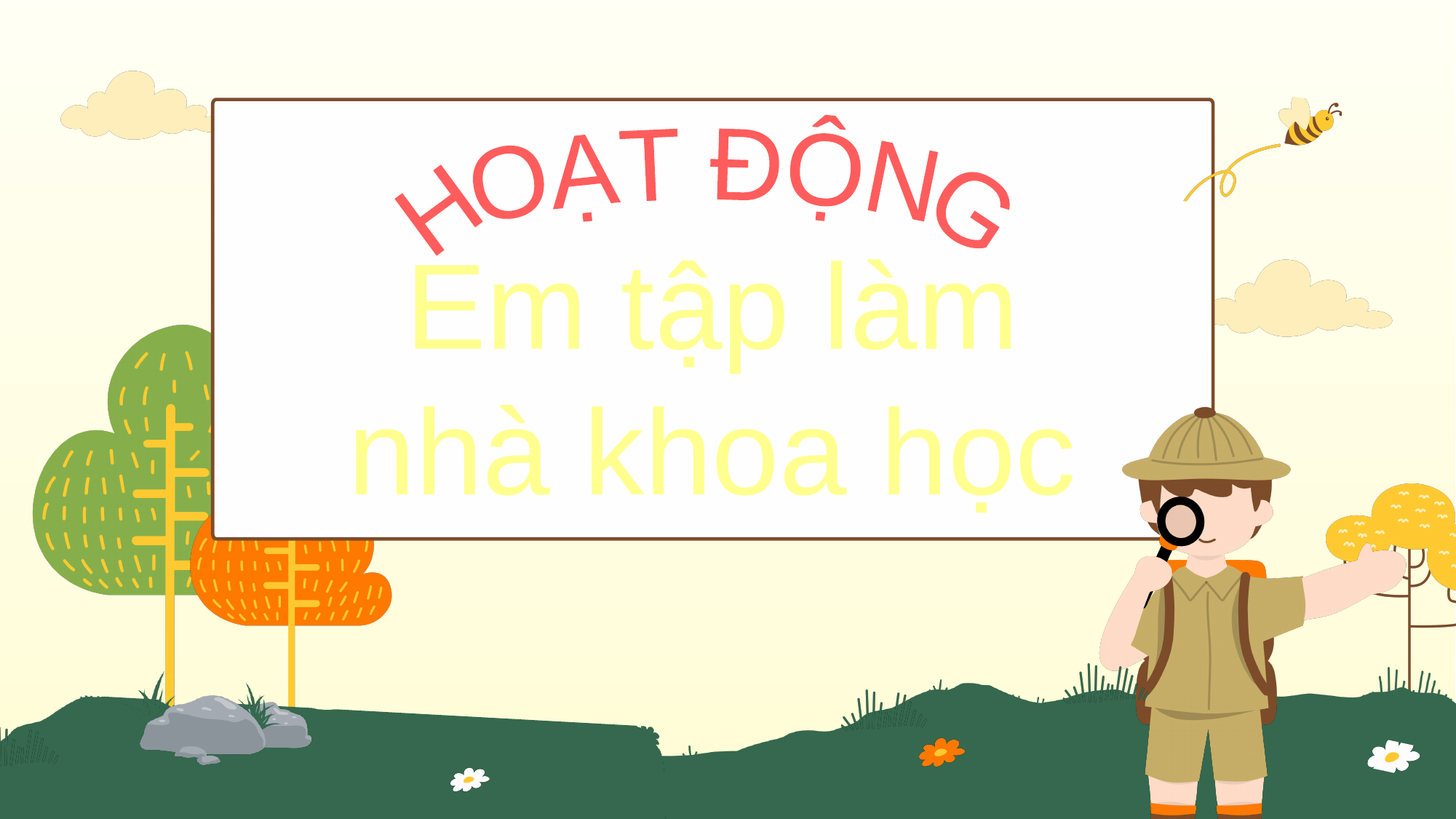

HOẠT ĐỘNG

Em tập làm
nhà khoa học